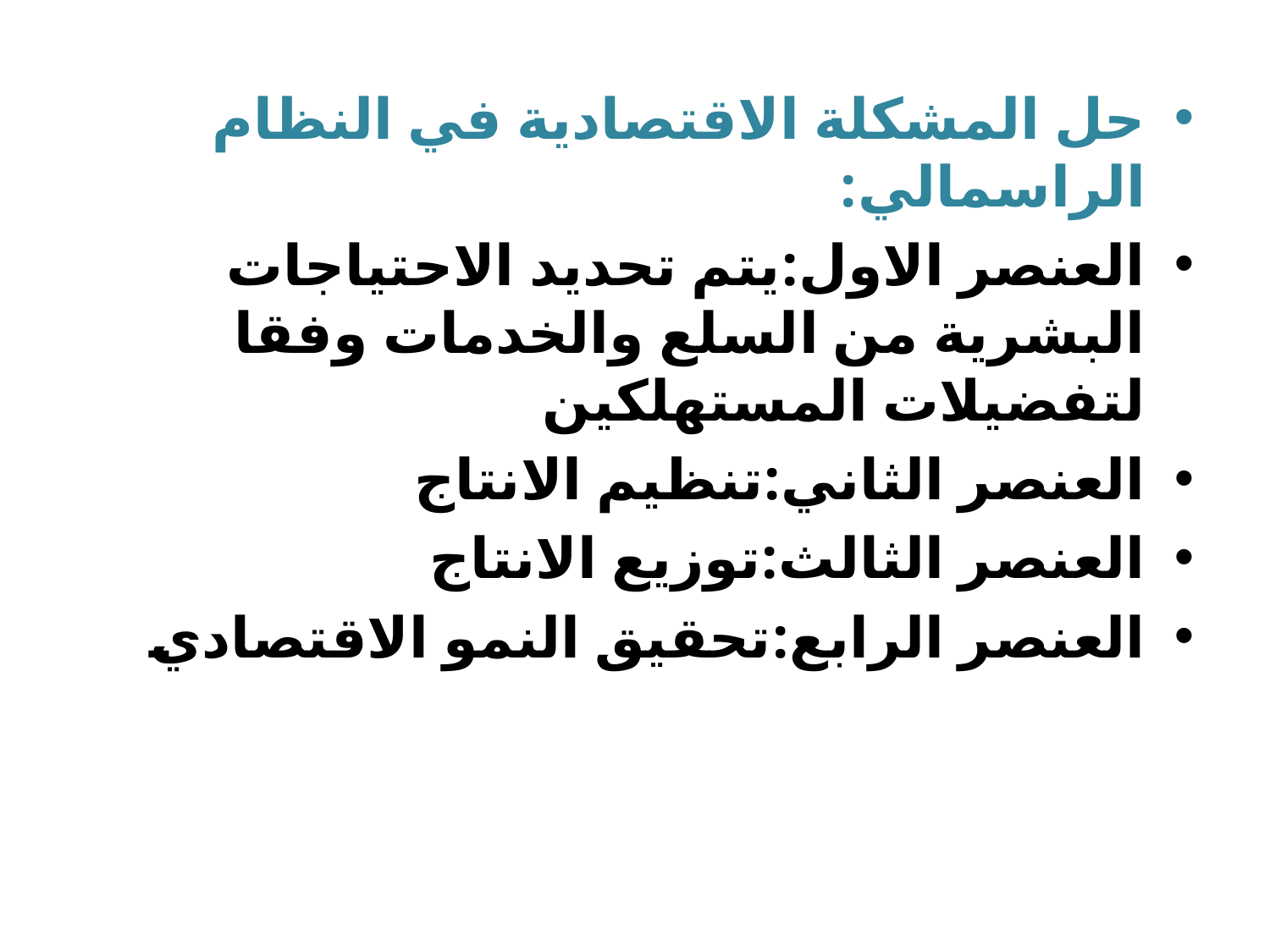

حل المشكلة الاقتصادية في النظام الراسمالي:
العنصر الاول:يتم تحديد الاحتياجات البشرية من السلع والخدمات وفقا لتفضيلات المستهلكين
العنصر الثاني:تنظيم الانتاج
العنصر الثالث:توزيع الانتاج
العنصر الرابع:تحقيق النمو الاقتصادي